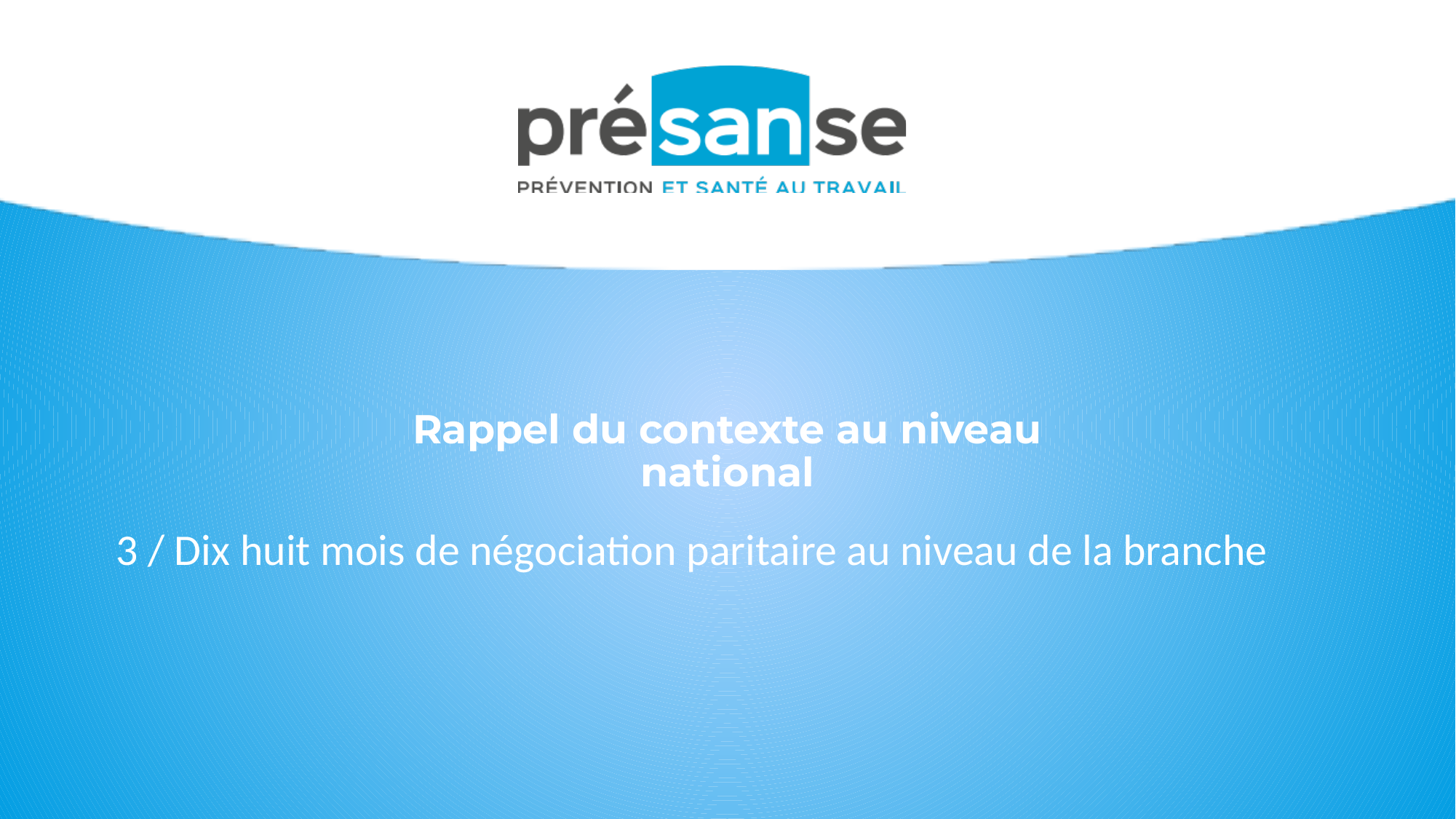

Rappel du contexte au niveau national
3 / Dix huit mois de négociation paritaire au niveau de la branche